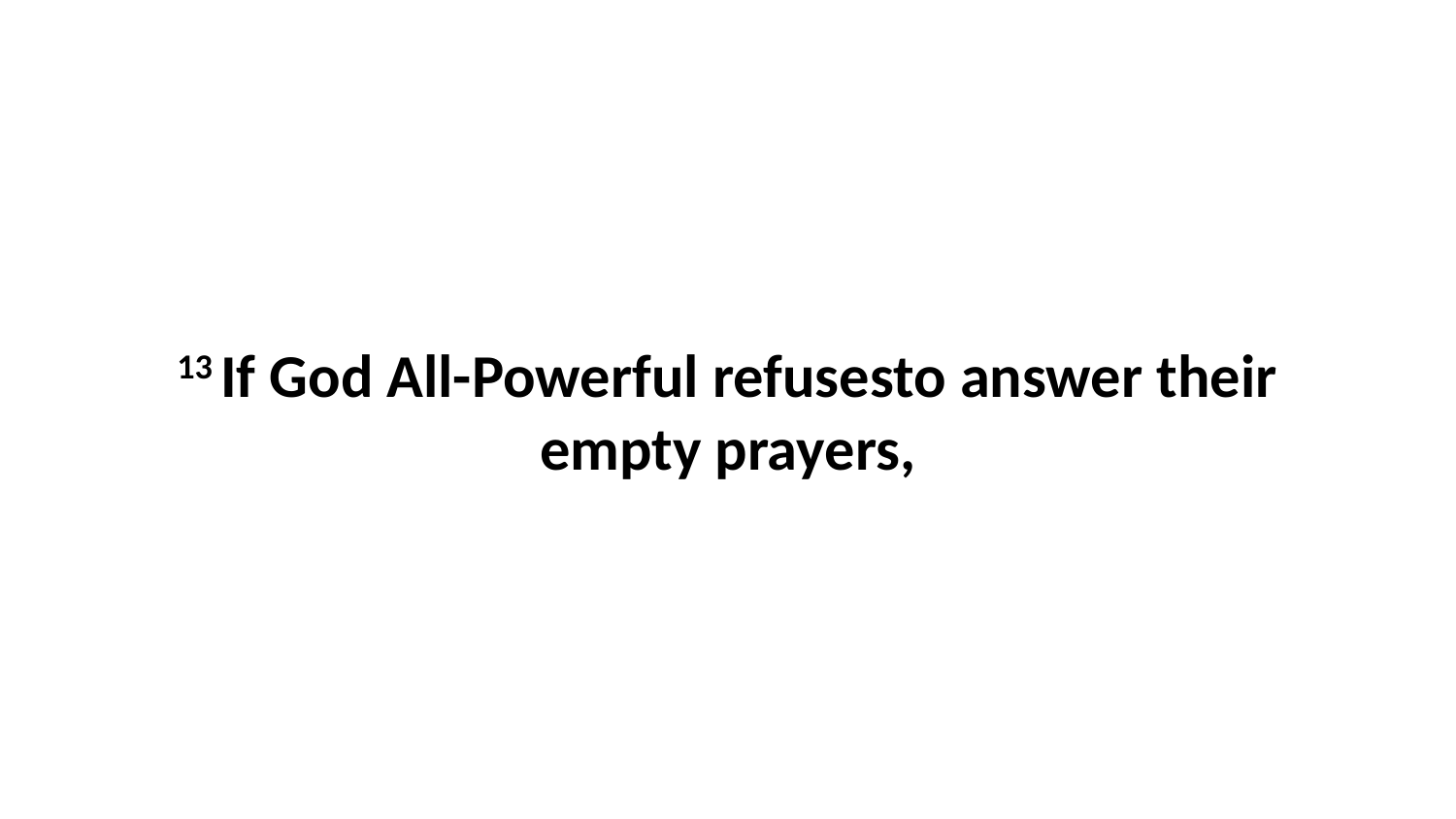

13 If God All-Powerful refusesto answer their empty prayers,